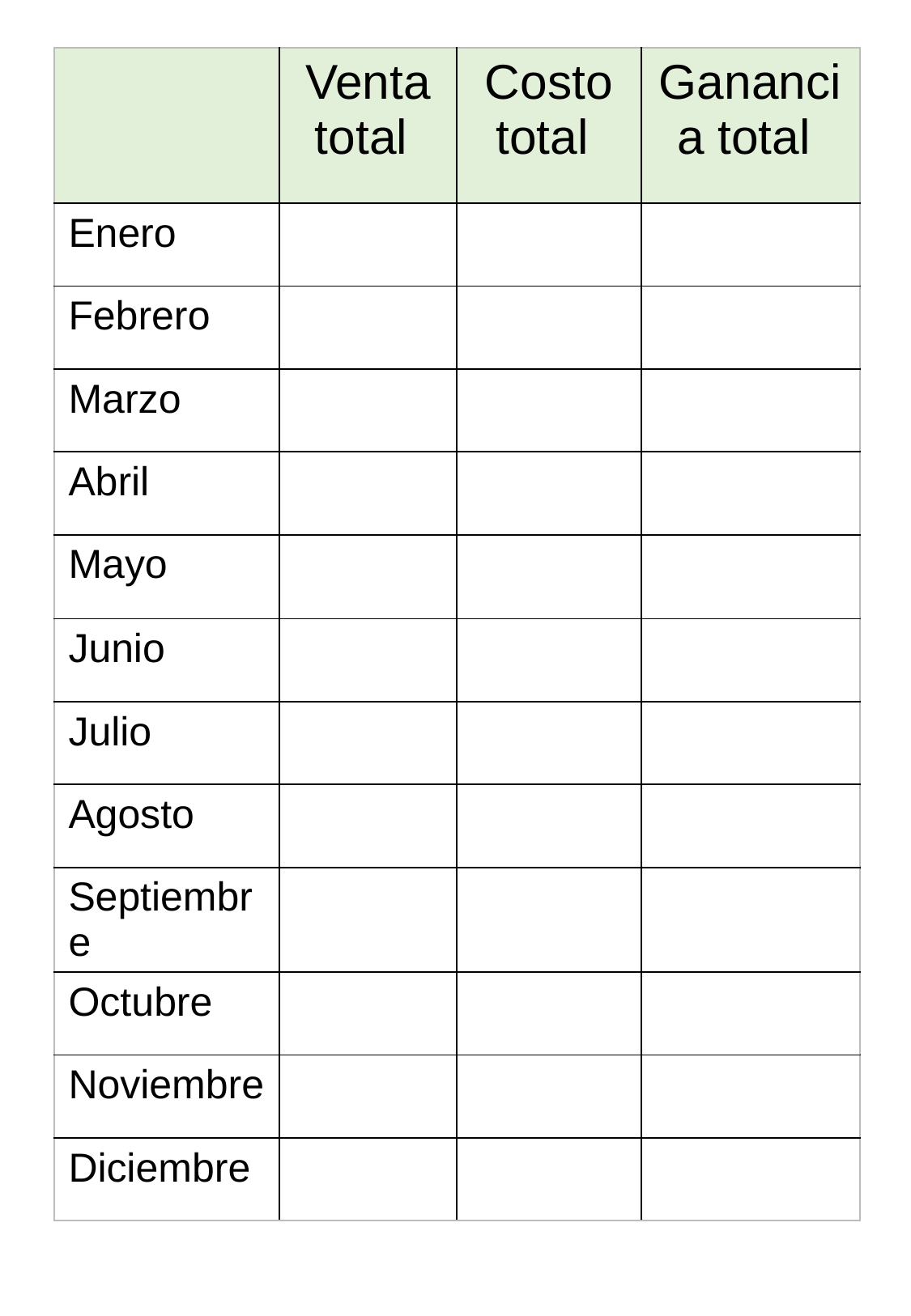

|  | Venta total | Costo total | Ganancia total |
| --- | --- | --- | --- |
| Enero |  |  |  |
| Febrero |  |  |  |
| Marzo |  |  |  |
| Abril |  |  |  |
| Mayo |  |  |  |
| Junio |  |  |  |
| Julio |  |  |  |
| Agosto |  |  |  |
| Septiembre |  |  |  |
| Octubre |  |  |  |
| Noviembre |  |  |  |
| Diciembre |  |  |  |